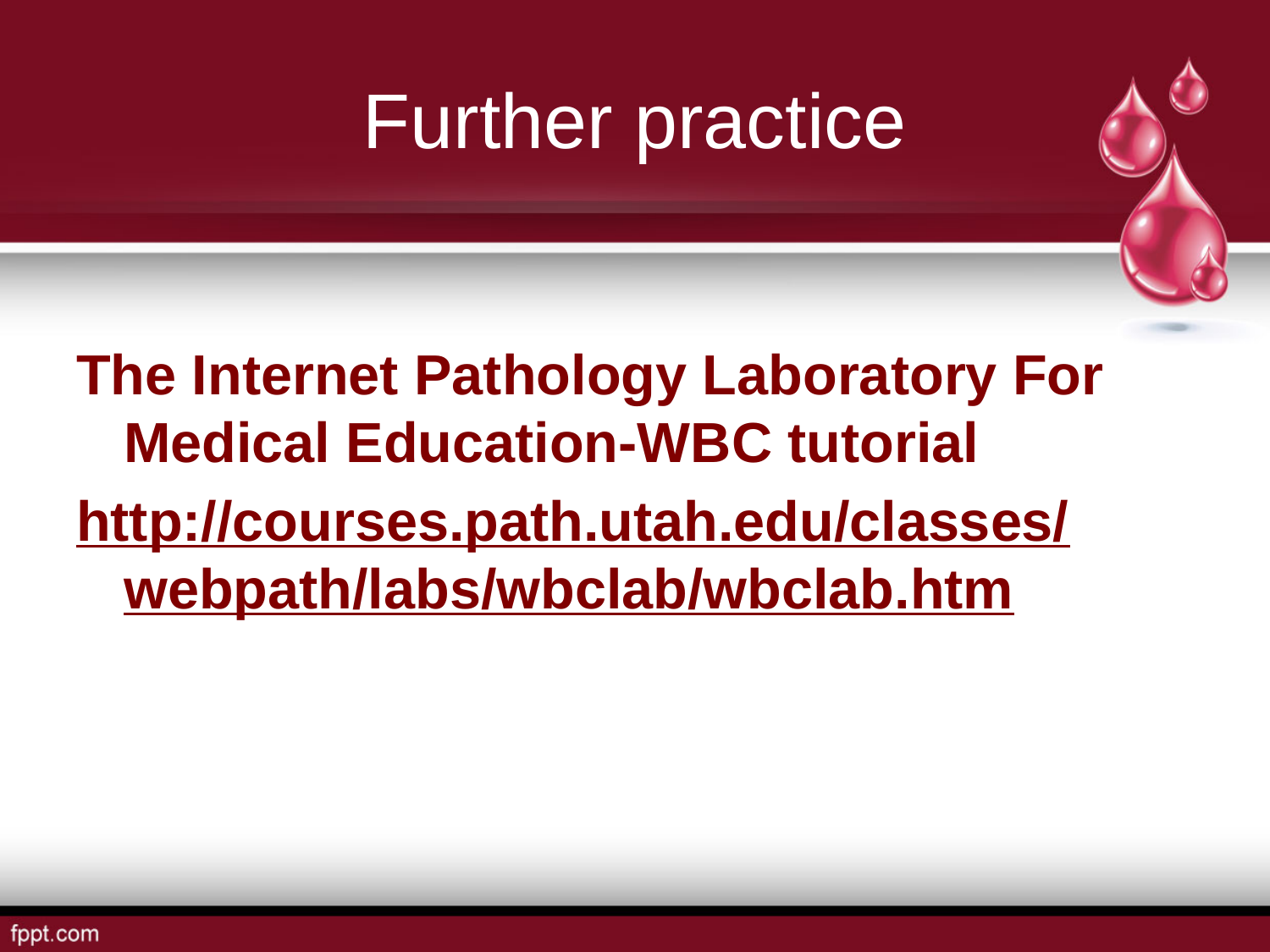

# Further practice
The Internet Pathology Laboratory For Medical Education-WBC tutorial
http://courses.path.utah.edu/classes/webpath/labs/wbclab/wbclab.htm